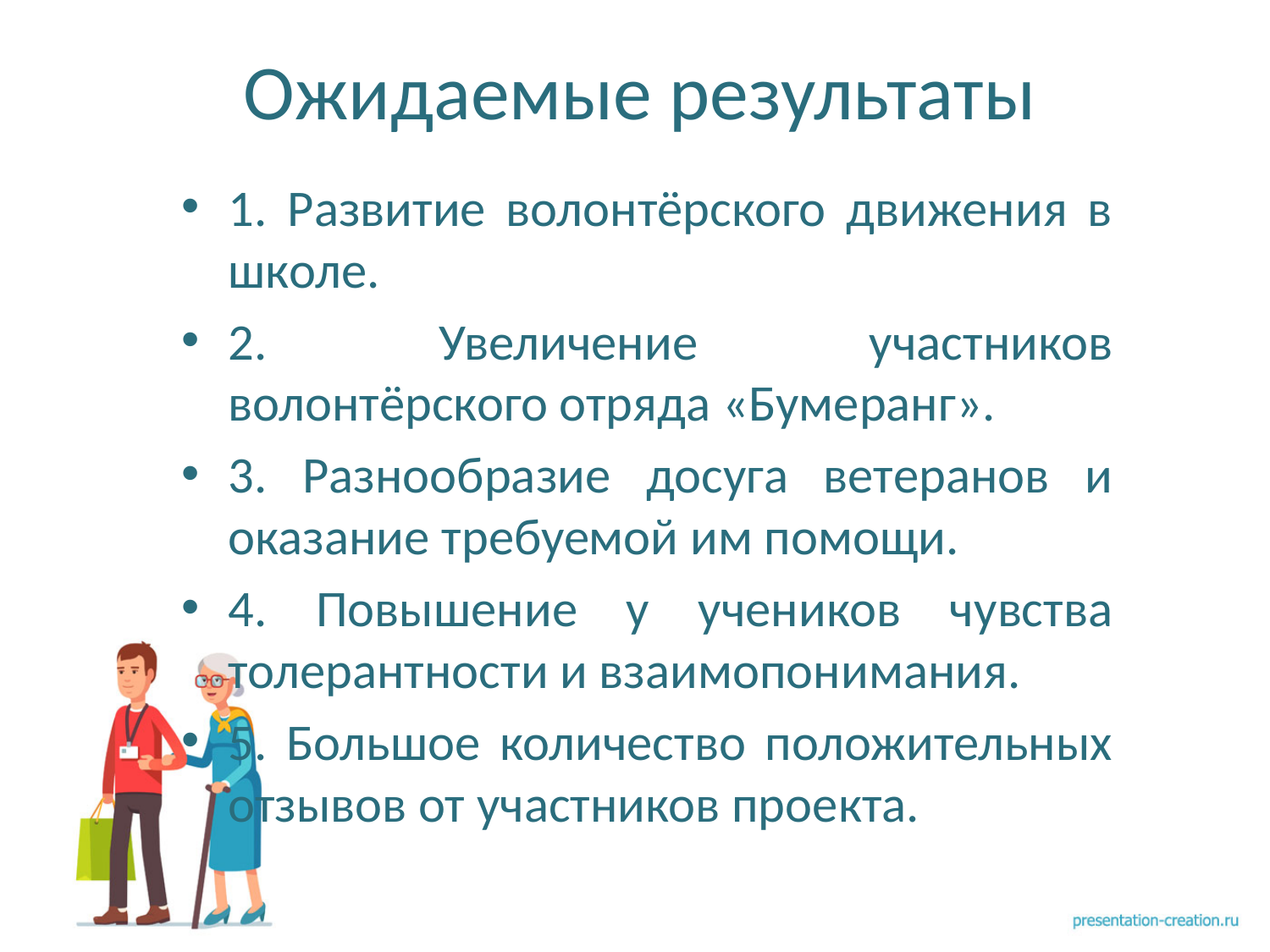

# Ожидаемые результаты
1. Развитие волонтёрского движения в школе.
2. Увеличение участников волонтёрского отряда «Бумеранг».
3. Разнообразие досуга ветеранов и оказание требуемой им помощи.
4. Повышение у учеников чувства толерантности и взаимопонимания.
5. Большое количество положительных отзывов от участников проекта.